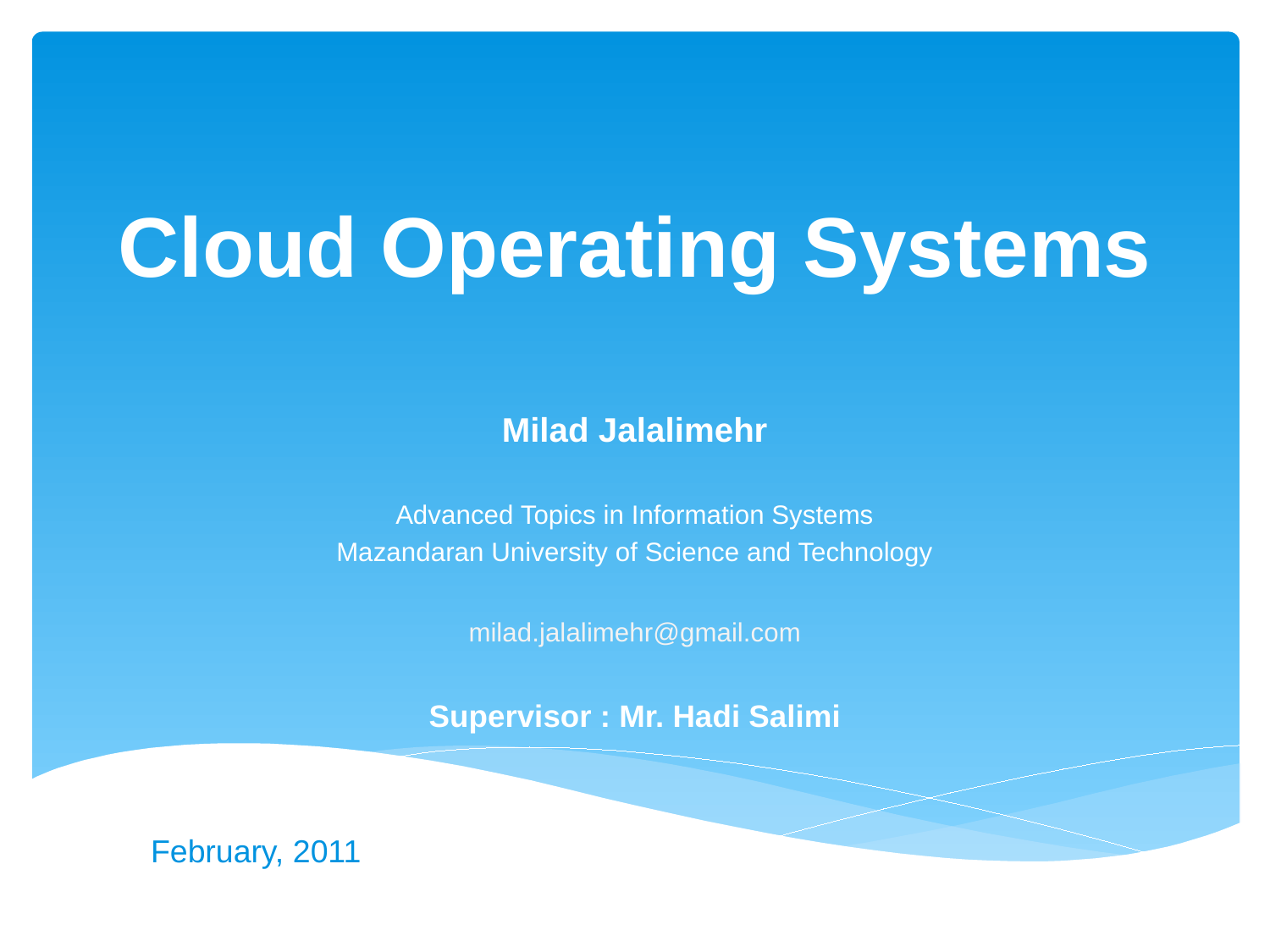

# Cloud Operating Systems
Milad Jalalimehr

Advanced Topics in Information Systems
Mazandaran University of Science and Technology

milad.jalalimehr@gmail.com

Supervisor : Mr. Hadi Salimi
February, 2011